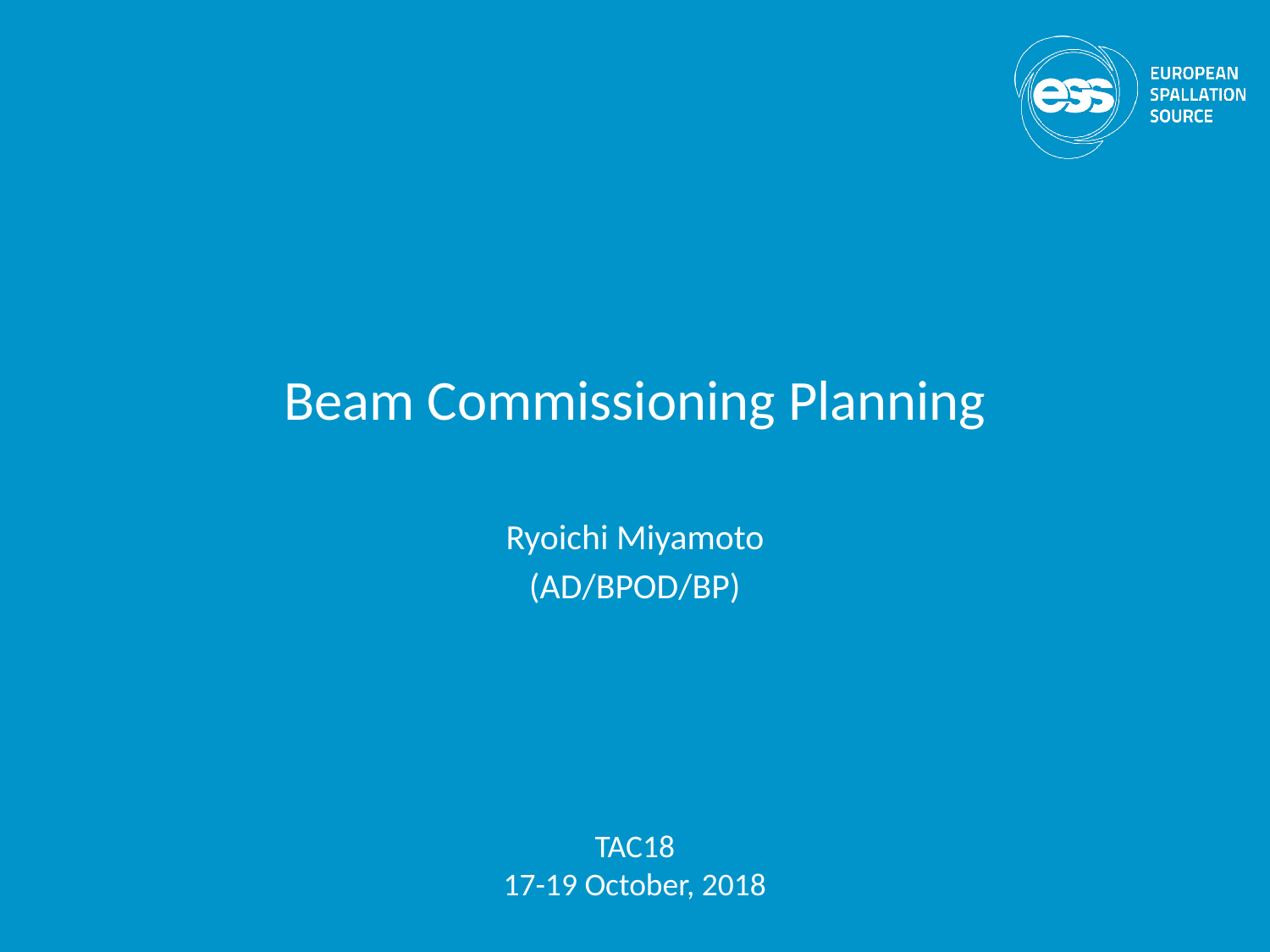

# Beam Commissioning Planning
Ryoichi Miyamoto
(AD/BPOD/BP)
TAC18
17-19 October, 2018